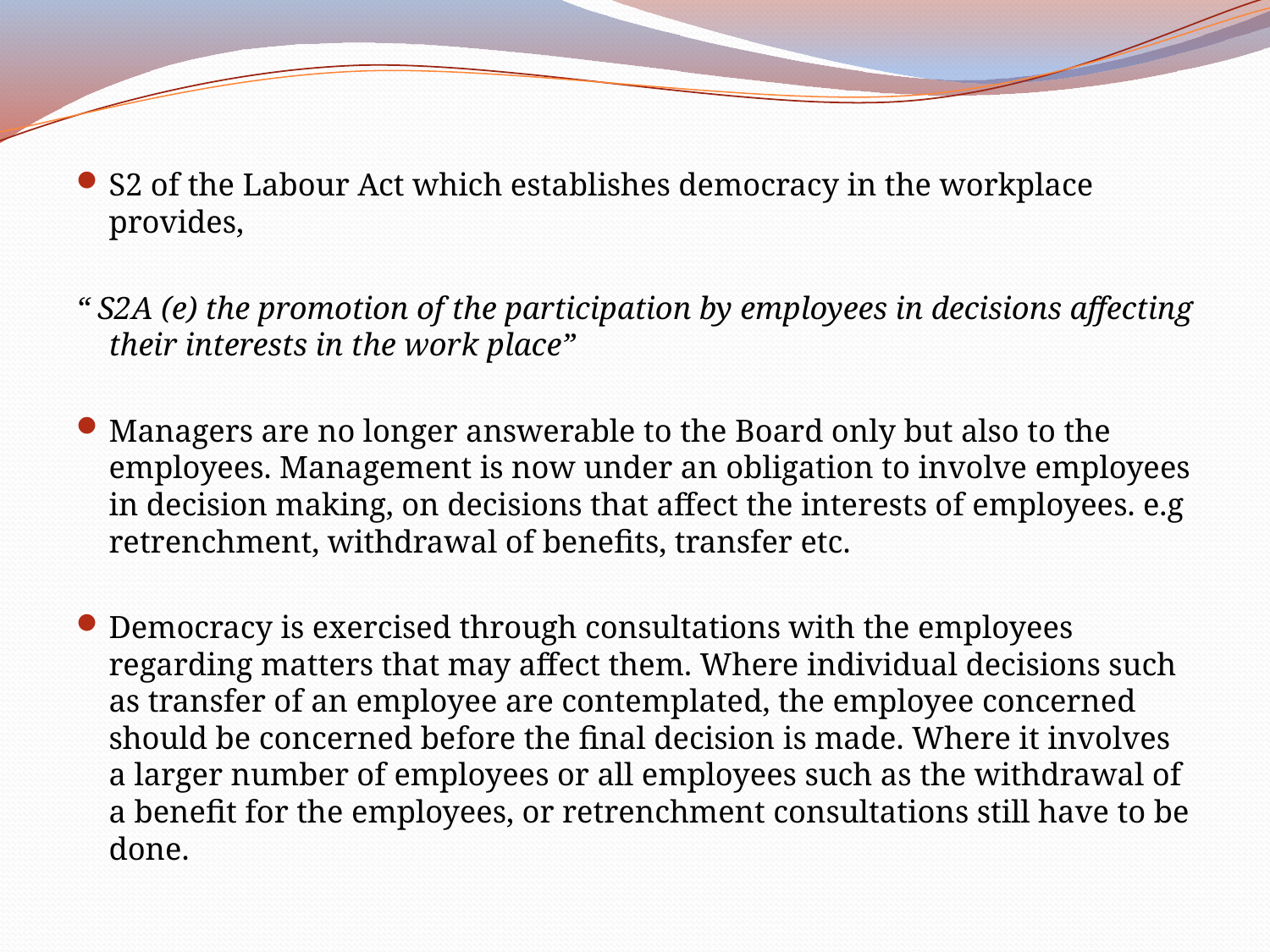

S2 of the Labour Act which establishes democracy in the workplace provides,

“ S2A (e) the promotion of the participation by employees in decisions affecting their interests in the work place”

Managers are no longer answerable to the Board only but also to the employees. Management is now under an obligation to involve employees in decision making, on decisions that affect the interests of employees. e.g retrenchment, withdrawal of benefits, transfer etc.

Democracy is exercised through consultations with the employees regarding matters that may affect them. Where individual decisions such as transfer of an employee are contemplated, the employee concerned should be concerned before the final decision is made. Where it involves a larger number of employees or all employees such as the withdrawal of a benefit for the employees, or retrenchment consultations still have to be done.